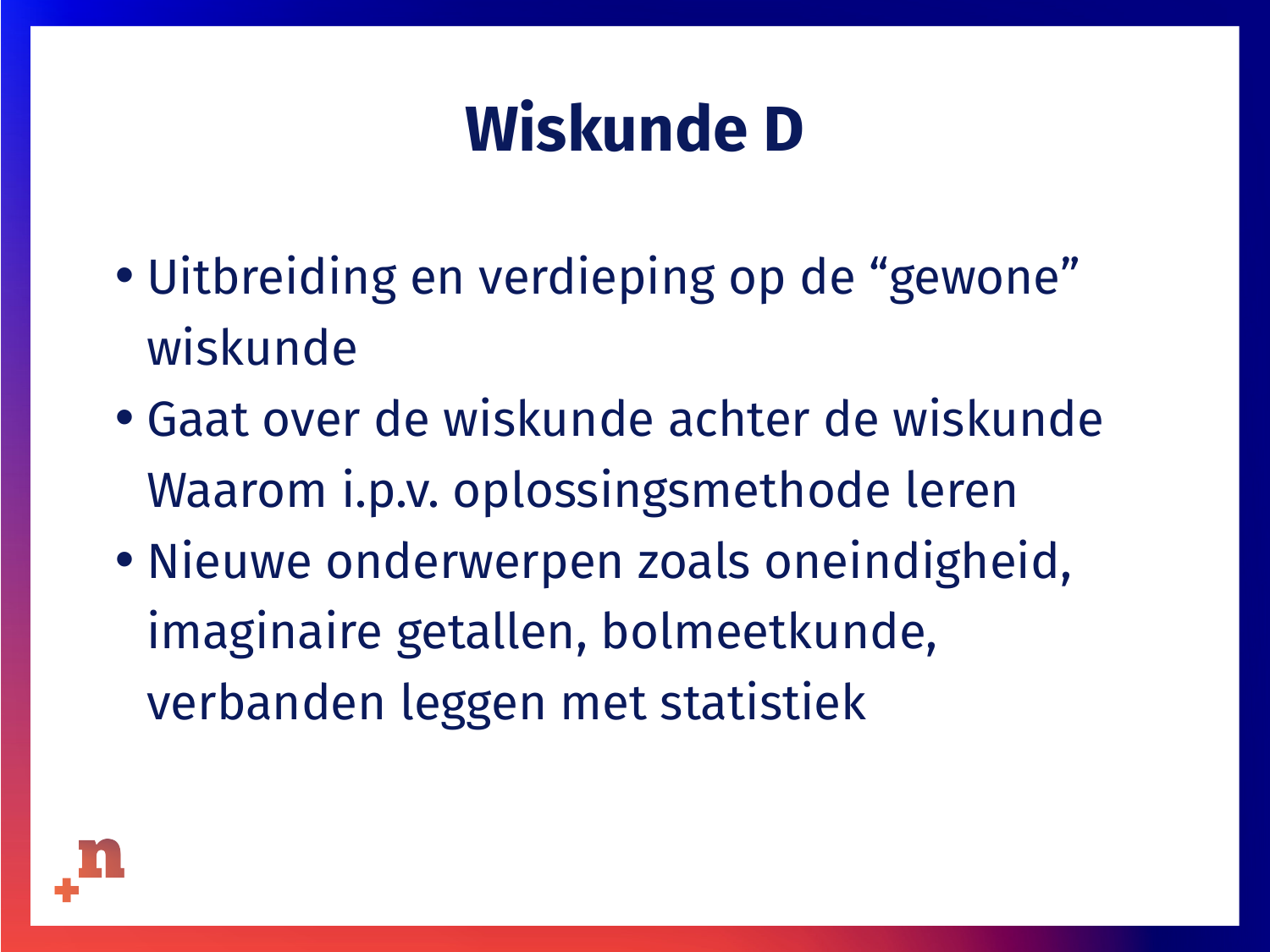

# Wiskunde D
Uitbreiding en verdieping op de “gewone” wiskunde
Gaat over de wiskunde achter de wiskunde
Waarom i.p.v. oplossingsmethode leren
Nieuwe onderwerpen zoals oneindigheid, imaginaire getallen, bolmeetkunde, verbanden leggen met statistiek